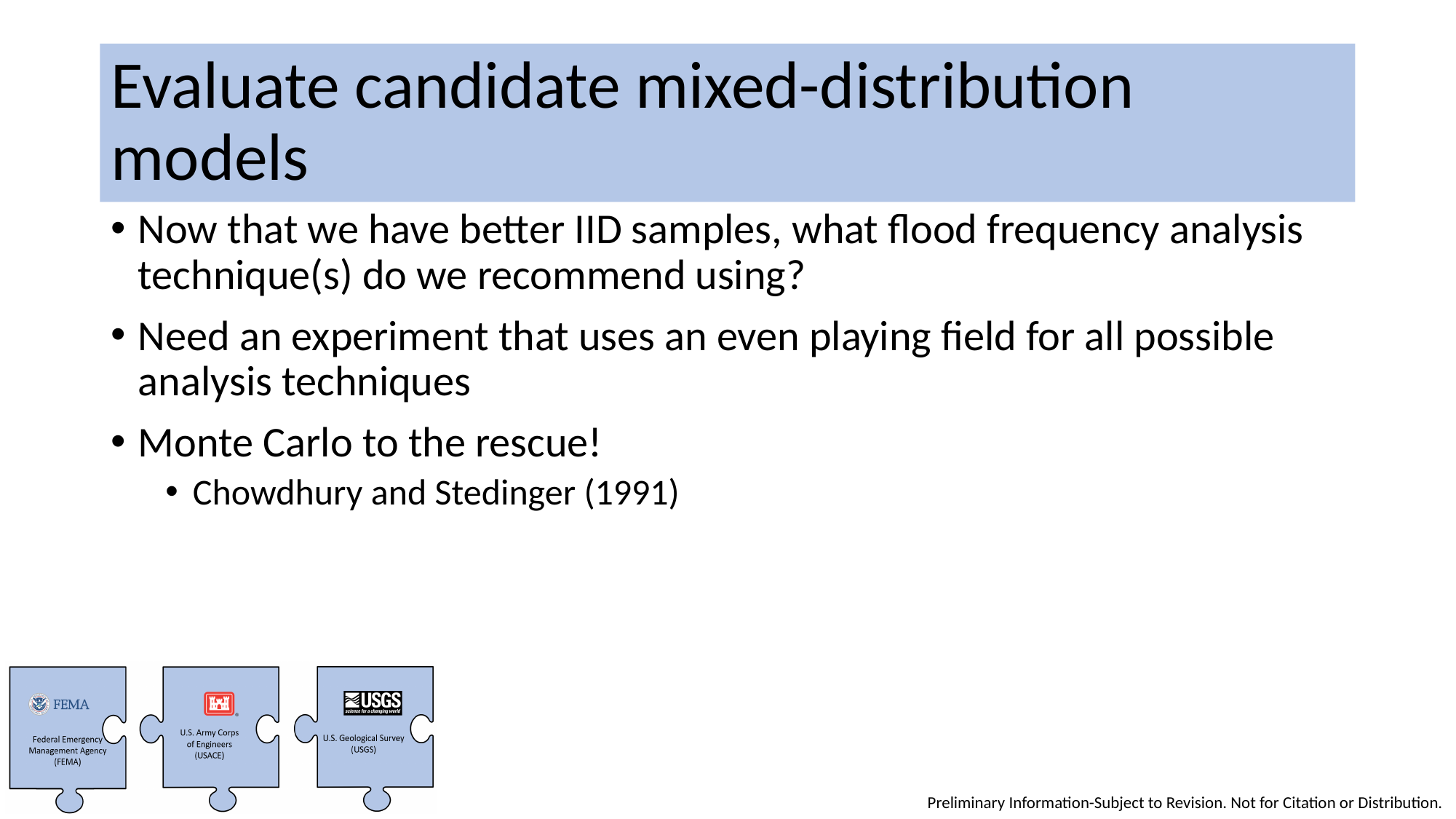

# Evaluate candidate mixed-distribution models
Now that we have better IID samples, what flood frequency analysis technique(s) do we recommend using?
Need an experiment that uses an even playing field for all possible analysis techniques
Monte Carlo to the rescue!
Chowdhury and Stedinger (1991)
Preliminary Information-Subject to Revision. Not for Citation or Distribution.